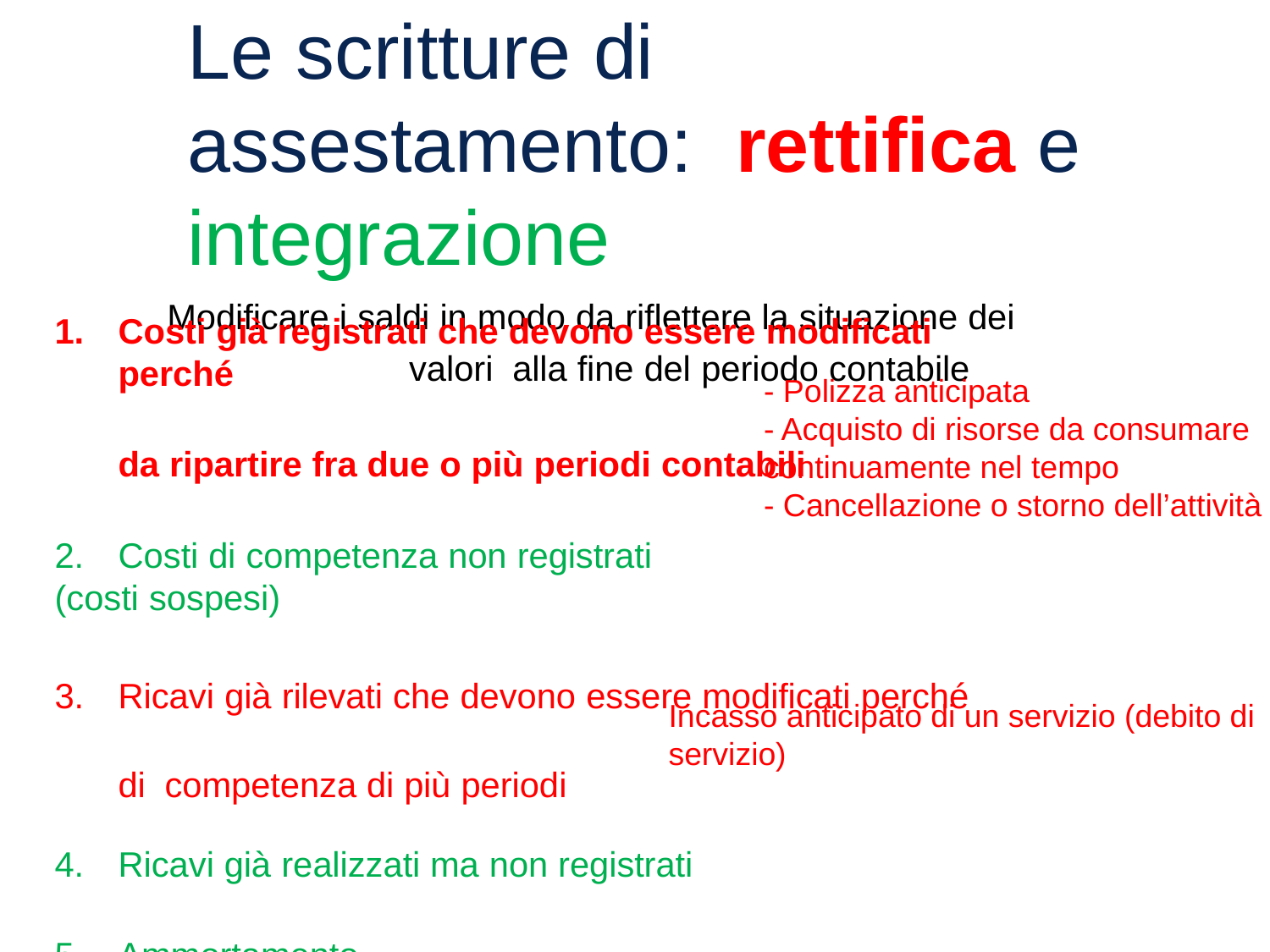

# Le scritture di assestamento:  rettifica e integrazione
Modificare i saldi in modo da riflettere la situazione dei valori  alla fine del periodo contabile
Costi già registrati che devono essere modificati perché

da ripartire fra due o più periodi contabili

Costi di competenza non registrati
(costi sospesi)
Ricavi già rilevati che devono essere modificati perché di  competenza di più periodi

Ricavi già realizzati ma non registrati

Ammortamento

- Polizza anticipata
- Acquisto di risorse da consumare continuamente nel tempo
- Cancellazione o storno dell’attività

Incasso anticipato di un servizio (debito di servizio)